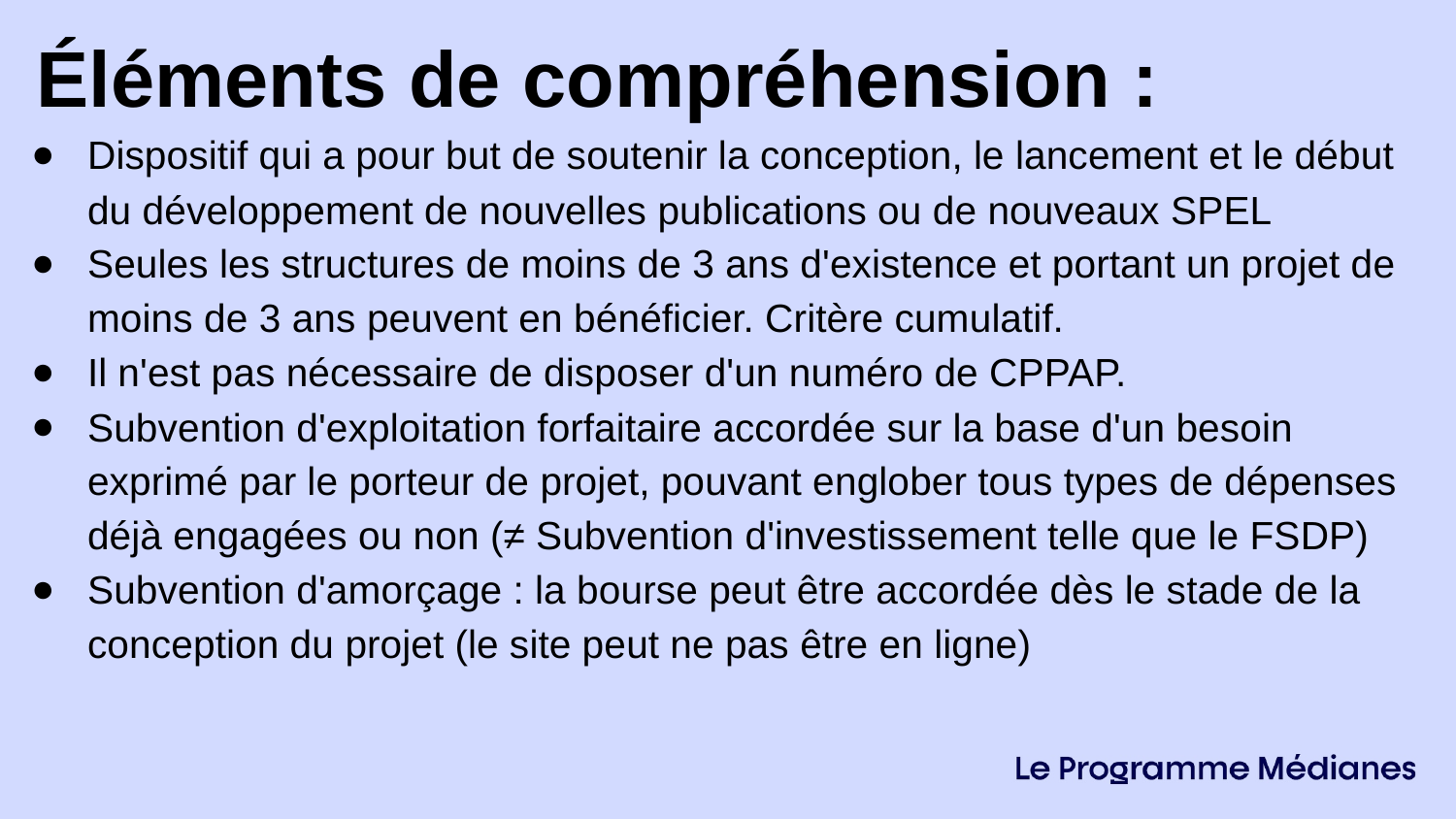

Éléments de compréhension :
Dispositif qui a pour but de soutenir la conception, le lancement et le début du développement de nouvelles publications ou de nouveaux SPEL
Seules les structures de moins de 3 ans d'existence et portant un projet de moins de 3 ans peuvent en bénéficier. Critère cumulatif.
Il n'est pas nécessaire de disposer d'un numéro de CPPAP.
Subvention d'exploitation forfaitaire accordée sur la base d'un besoin exprimé par le porteur de projet, pouvant englober tous types de dépenses déjà engagées ou non (≠ Subvention d'investissement telle que le FSDP)
Subvention d'amorçage : la bourse peut être accordée dès le stade de la conception du projet (le site peut ne pas être en ligne)